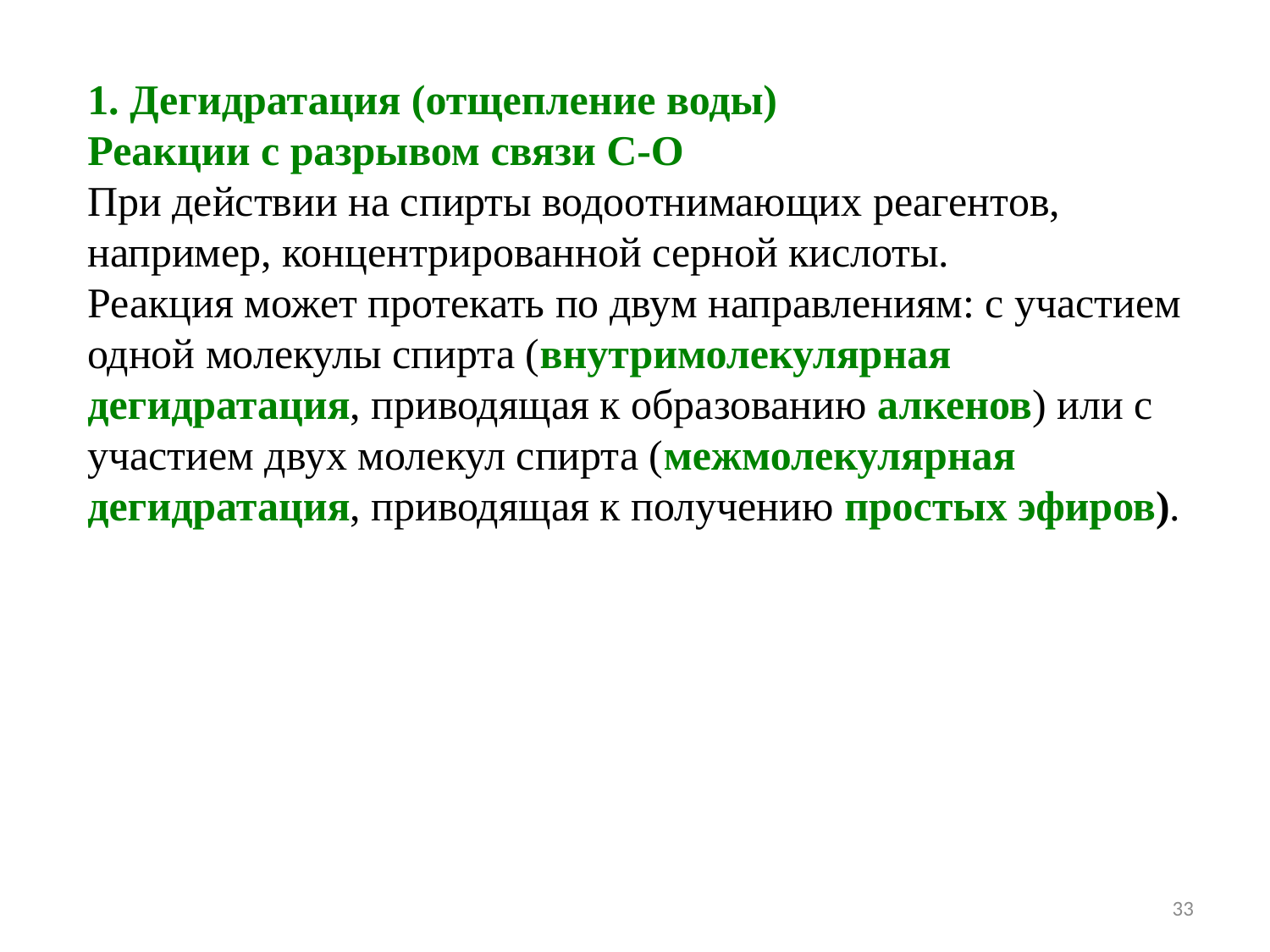

1. Дегидратация (отщепление воды)
Реакции с разрывом связи С-О
При действии на спирты водоотнимающих реагентов, например, концентрированной серной кислоты.
Реакция может протекать по двум направлениям: с участием одной молекулы спирта (внутримолекулярная дегидратация, приводящая к образованию алкенов) или с участием двух молекул спирта (межмолекулярная дегидратация, приводящая к получению простых эфиров).

33